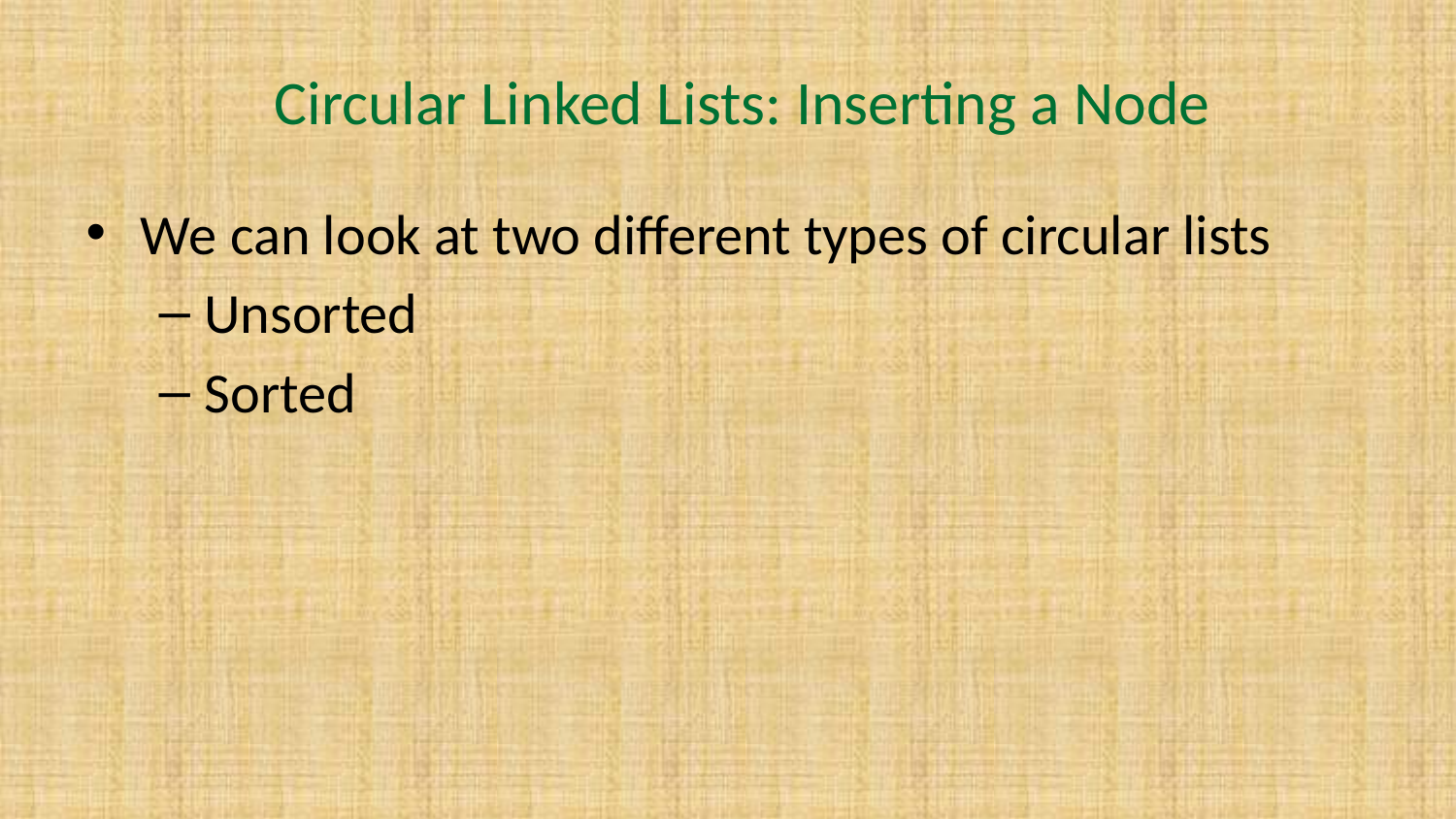

# Circular Linked Lists: Inserting a Node
We can look at two different types of circular lists
Unsorted
Sorted